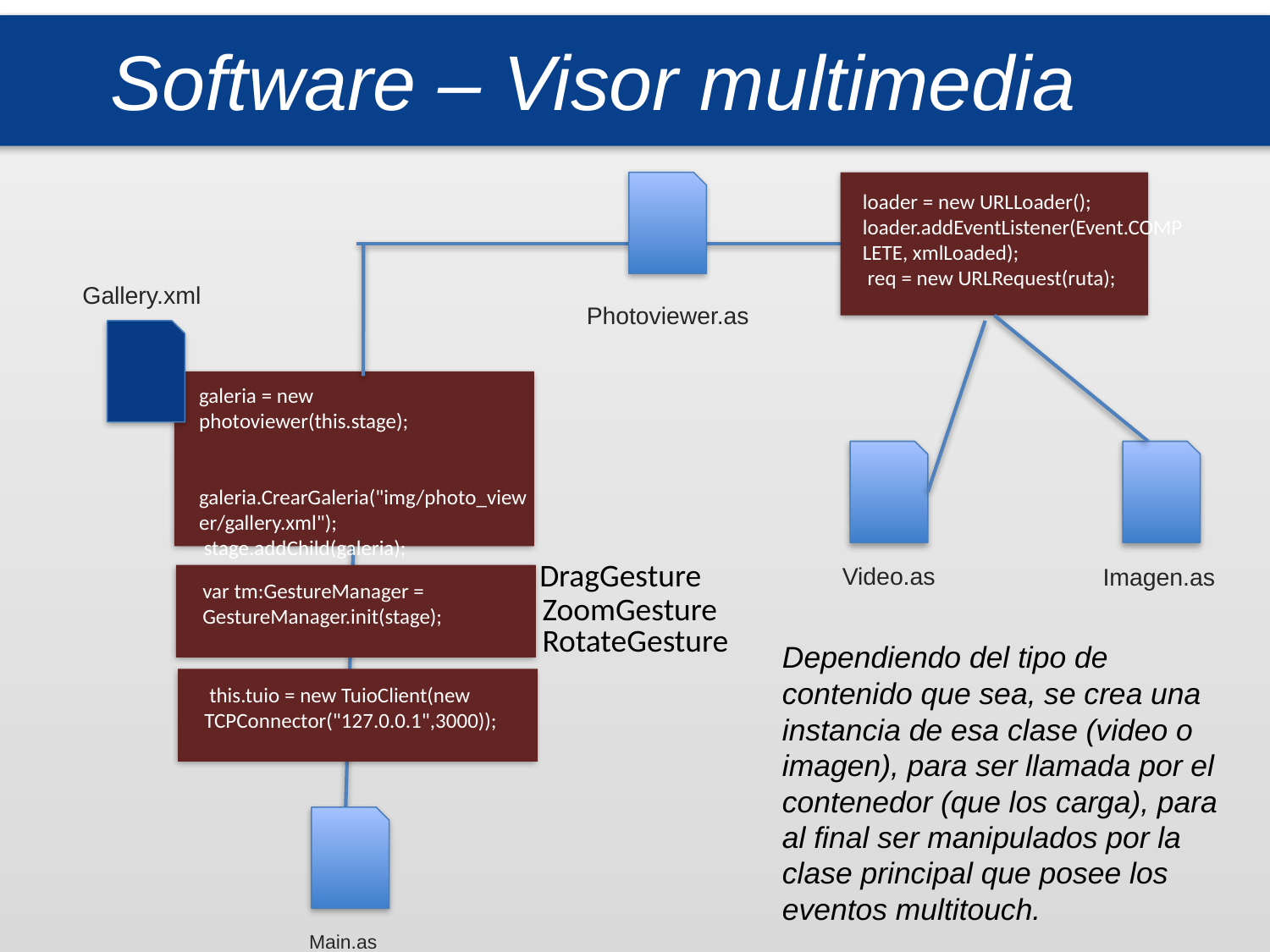

Software – Visor multimedia

loader = new URLLoader();
loader.addEventListener(Event.COMPLETE, xmlLoaded);
 req = new URLRequest(ruta);
Gallery.xml
Photoviewer.as

galeria = new photoviewer(this.stage);

 galeria.CrearGaleria("img/photo_viewer/gallery.xml");
 stage.addChild(galeria);

DragGesture

var tm:GestureManager = GestureManager.init(stage);
ZoomGesture
RotateGesture
Video.as
Imagen.as
Dependiendo del tipo de contenido que sea, se crea una instancia de esa clase (video o imagen), para ser llamada por el contenedor (que los carga), para al final ser manipulados por la clase principal que posee los eventos multitouch.

 this.tuio = new TuioClient(new TCPConnector("127.0.0.1",3000));

Main.as